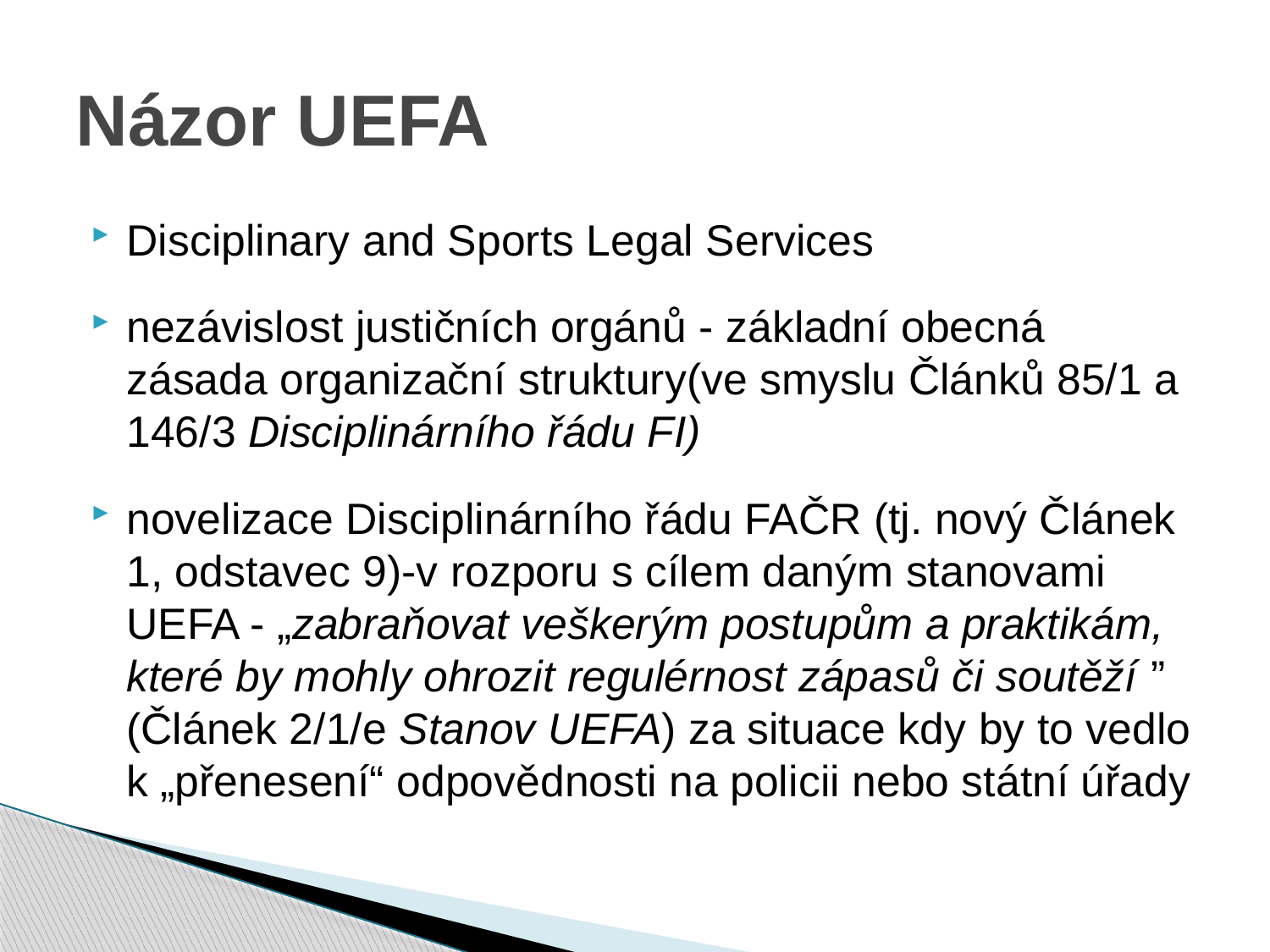

# Názor UEFA
Disciplinary and Sports Legal Services

nezávislost justičních orgánů - základní obecná zásada organizační struktury(ve smyslu Článků 85/1 a 146/3 Disciplinárního řádu FI)

novelizace Disciplinárního řádu FAČR (tj. nový Článek 1, odstavec 9)-v rozporu s cílem daným stanovami UEFA - „zabraňovat veškerým postupům a praktikám, které by mohly ohrozit regulérnost zápasů či soutěží ” (Článek 2/1/e Stanov UEFA) za situace kdy by to vedlo k „přenesení“ odpovědnosti na policii nebo státní úřady